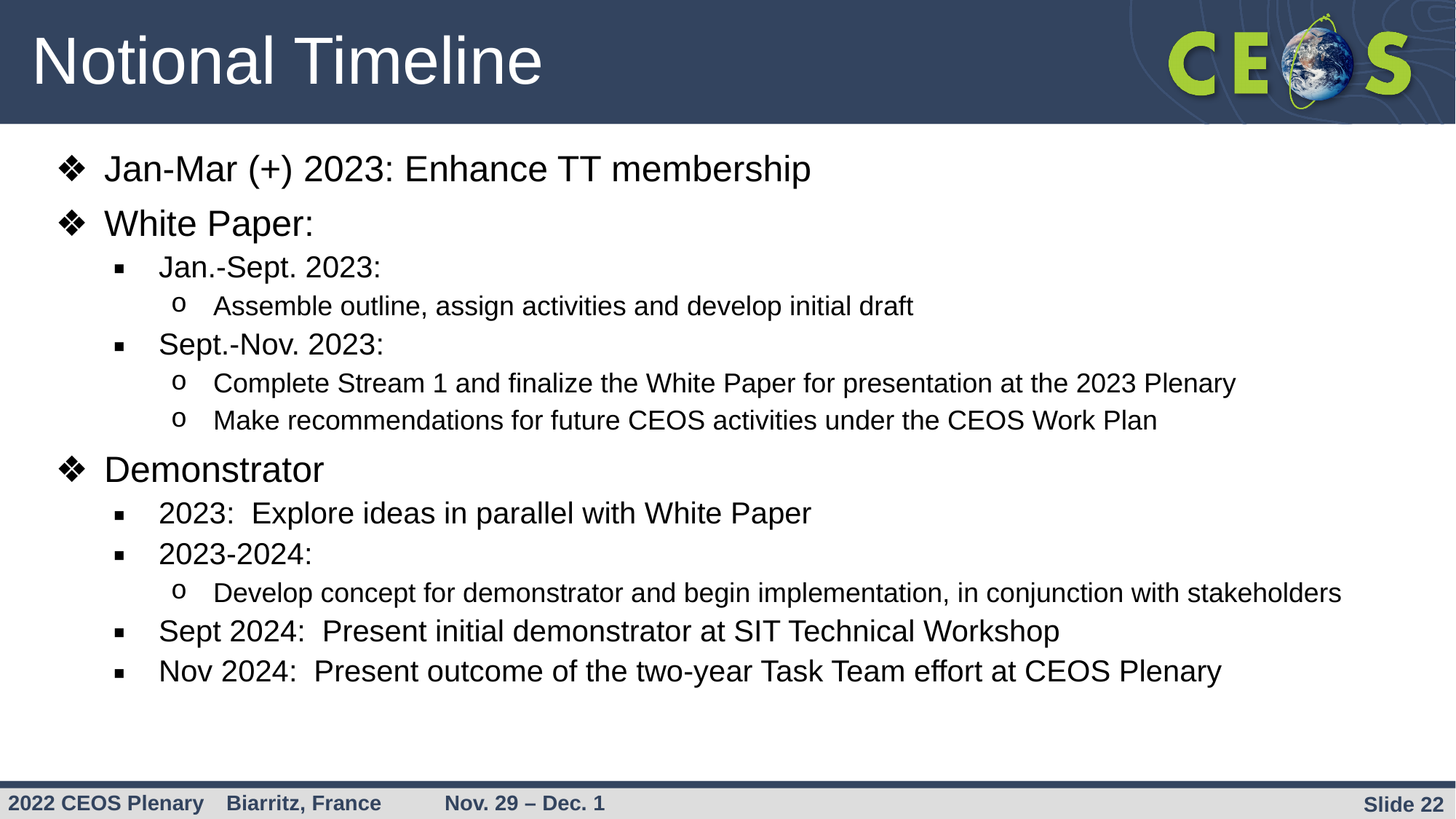

# Notional Timeline
Jan-Mar (+) 2023: Enhance TT membership
White Paper:
Jan.-Sept. 2023:
Assemble outline, assign activities and develop initial draft
Sept.-Nov. 2023:
Complete Stream 1 and finalize the White Paper for presentation at the 2023 Plenary
Make recommendations for future CEOS activities under the CEOS Work Plan
Demonstrator
2023:  Explore ideas in parallel with White Paper
2023-2024:
Develop concept for demonstrator and begin implementation, in conjunction with stakeholders
Sept 2024:  Present initial demonstrator at SIT Technical Workshop
Nov 2024:  Present outcome of the two-year Task Team effort at CEOS Plenary